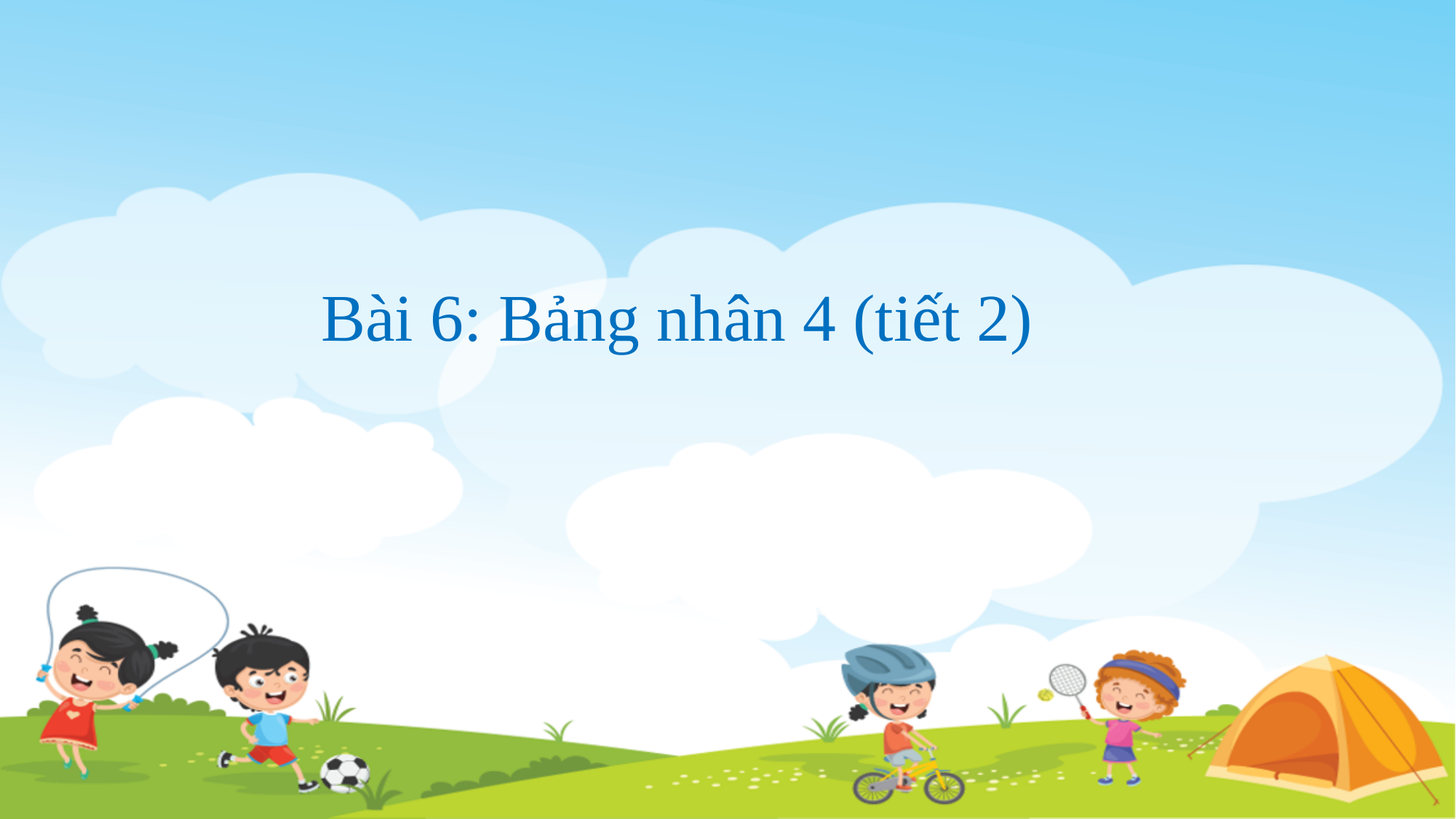

Bài 6: Bảng nhân 4 (tiết 2)